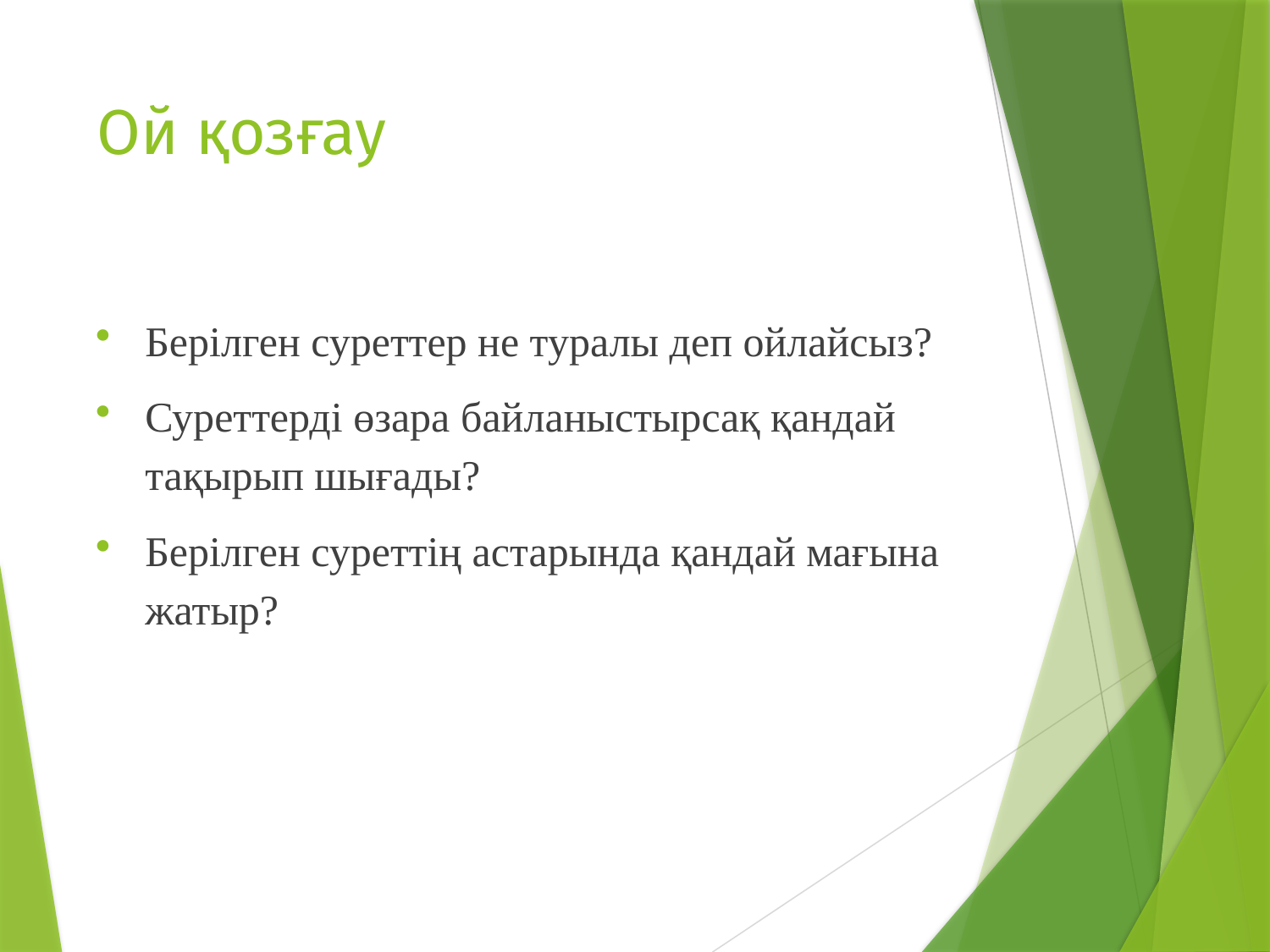

# Ой қозғау
Берілген суреттер не туралы деп ойлайсыз?
Суреттерді өзара байланыстырсақ қандай тақырып шығады?
Берілген суреттің астарында қандай мағына жатыр?